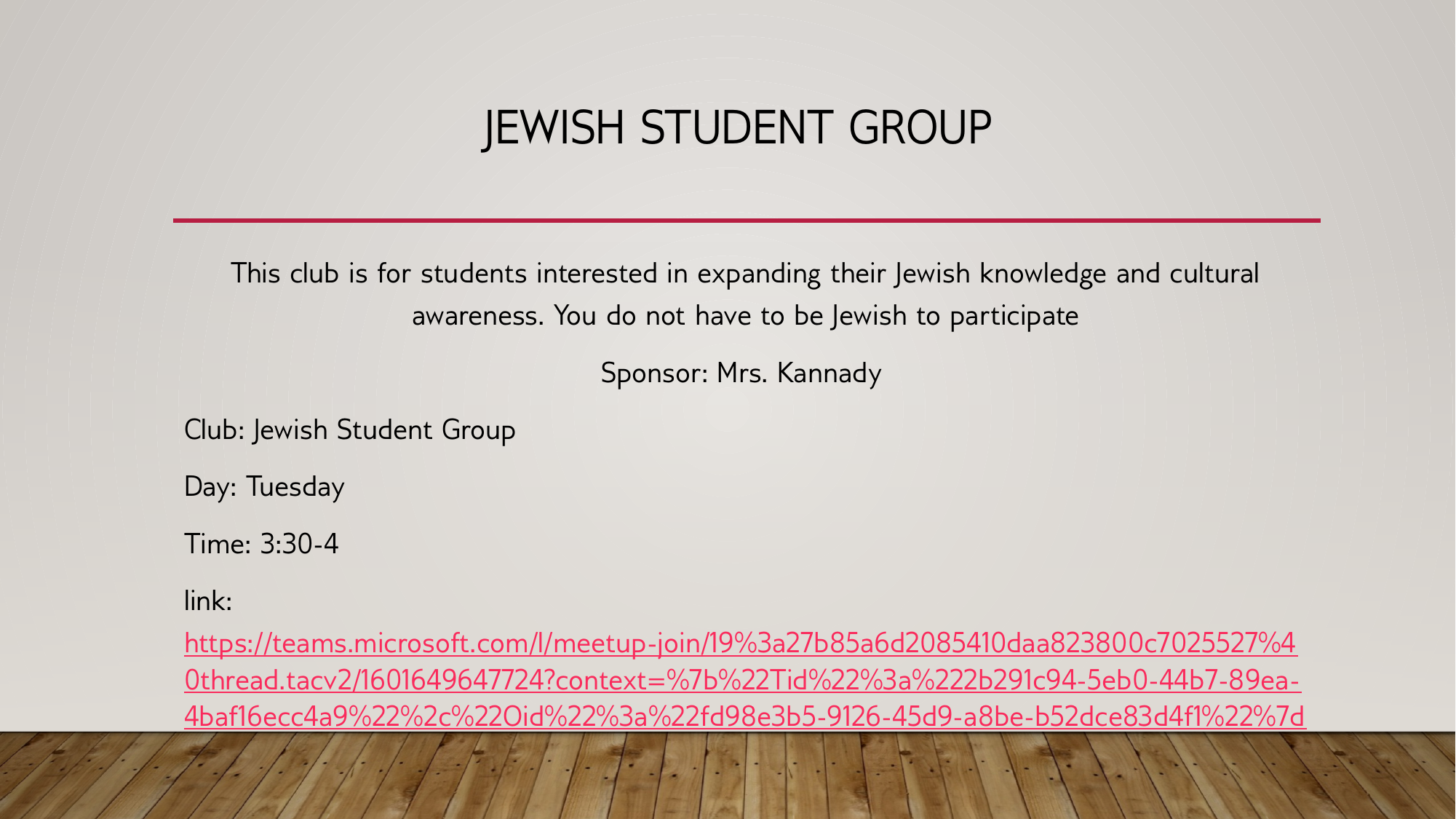

# Jewish Student Group
This club is for students interested in expanding their Jewish knowledge and cultural awareness. You do not have to be Jewish to participate
Sponsor: Mrs. Kannady
Club: Jewish Student Group
Day: Tuesday
Time: 3:30-4
link: https://teams.microsoft.com/l/meetup-join/19%3a27b85a6d2085410daa823800c7025527%40thread.tacv2/1601649647724?context=%7b%22Tid%22%3a%222b291c94-5eb0-44b7-89ea-4baf16ecc4a9%22%2c%22Oid%22%3a%22fd98e3b5-9126-45d9-a8be-b52dce83d4f1%22%7d